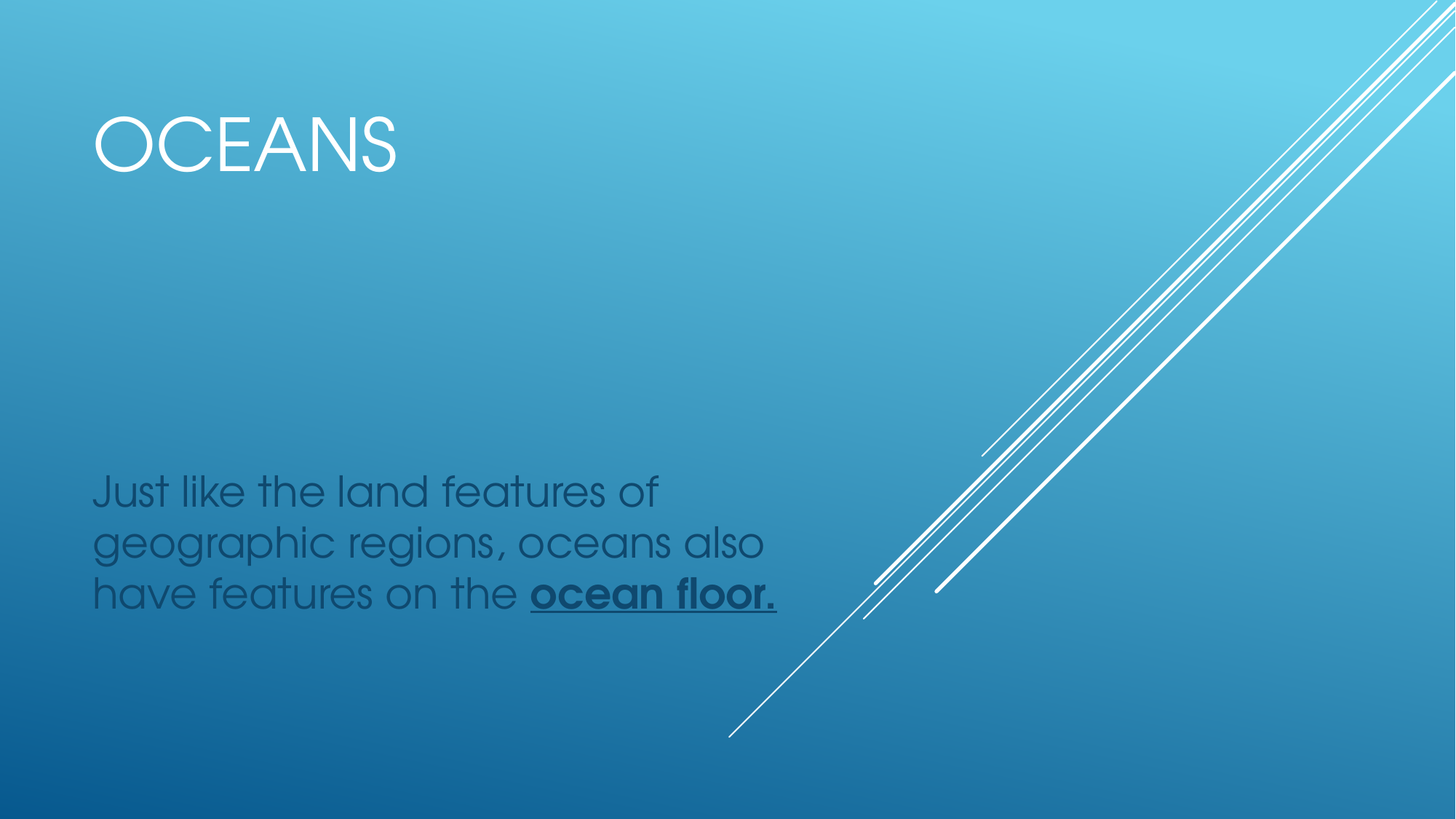

# Oceans
Just like the land features of geographic regions, oceans also have features on the ocean floor.